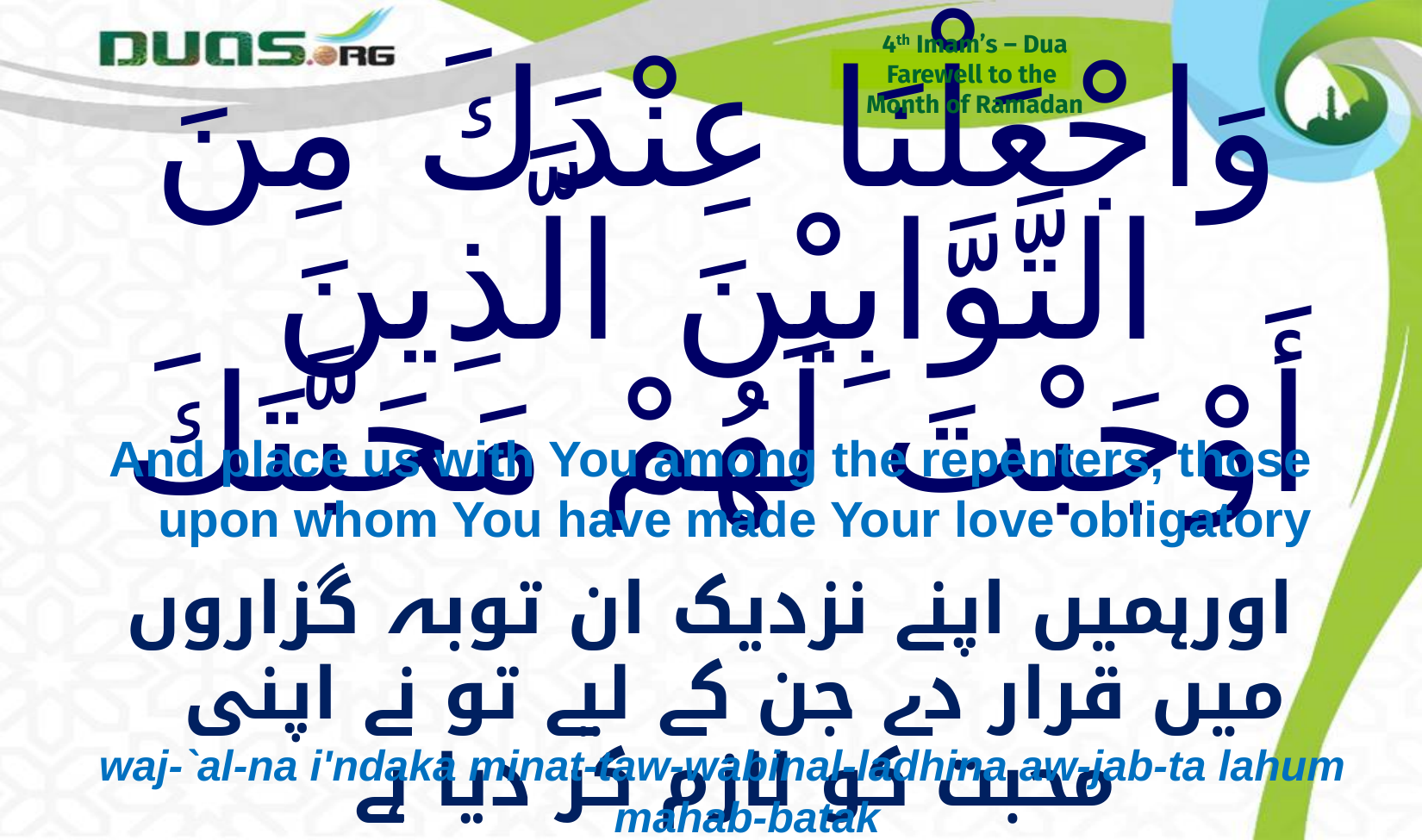

4th Imam’s – Dua
Farewell to the
Month of Ramadan

# وَاجْعَلْنَا عِنْدَكَ مِنَ التَّوَّابِيْنَ الَّذِينَ أَوْجَبْتَ لَهُمْ مَحَبَّتَكَ
And place us with You among the repenters, those upon whom You have made Your love obligatory
اورہمیں اپنے نزدیک ان توبہ گزاروں میں قرار دے جن کے لیے تو نے اپنی محبت کو لازم کر دیا ہے
waj-`al-na i'ndaka minat-taw-wabinal-ladhina aw-jab-ta lahum mahab-batak